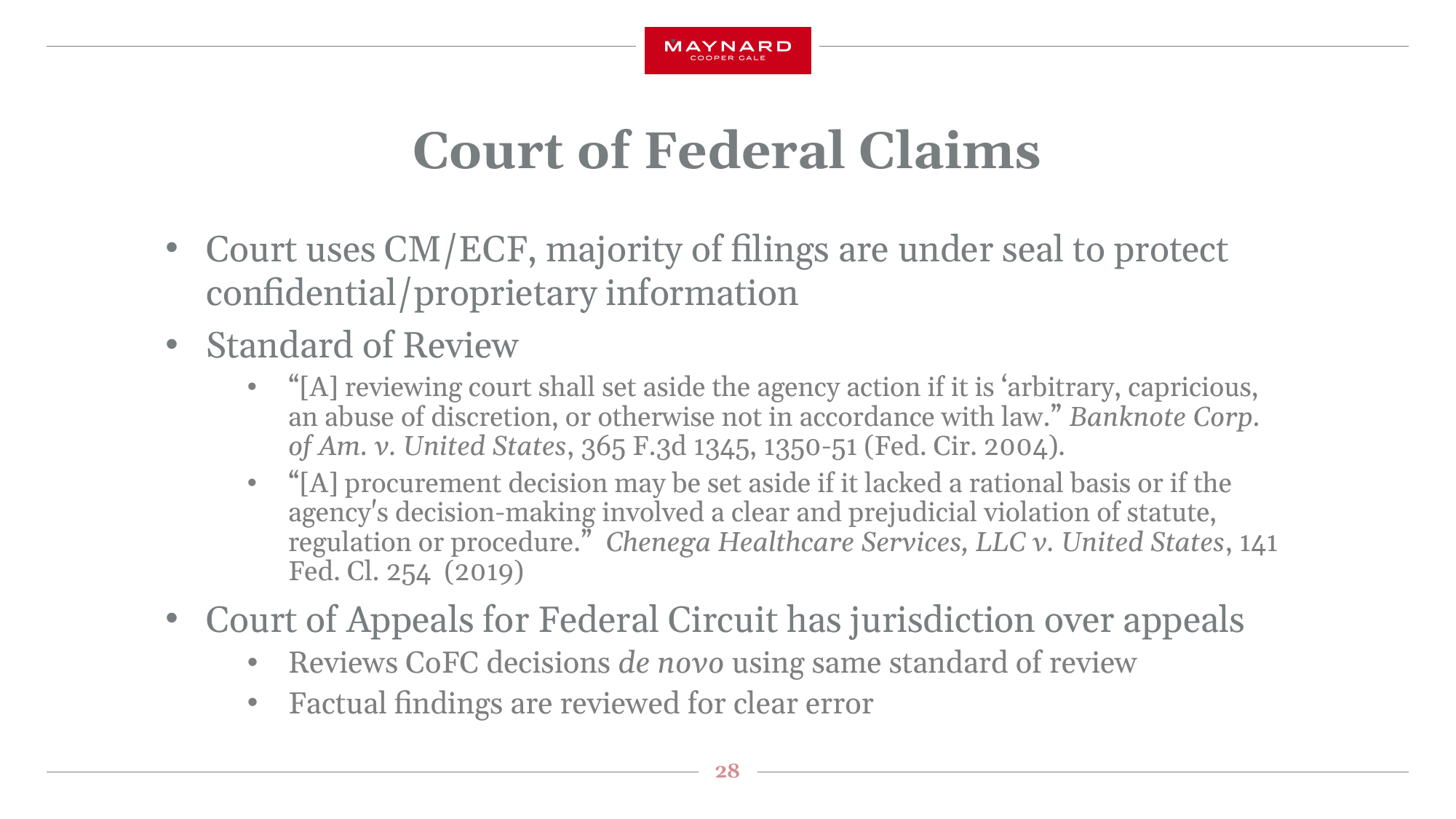

# Court of Federal Claims
Court uses CM/ECF, majority of filings are under seal to protect confidential/proprietary information
Standard of Review
“[A] reviewing court shall set aside the agency action if it is ‘arbitrary, capricious, an abuse of discretion, or otherwise not in accordance with law.” Banknote Corp. of Am. v. United States, 365 F.3d 1345, 1350-51 (Fed. Cir. 2004).
“[A] procurement decision may be set aside if it lacked a rational basis or if the agency's decision-making involved a clear and prejudicial violation of statute, regulation or procedure.”  Chenega Healthcare Services, LLC v. United States, 141 Fed. Cl. 254  (2019)
Court of Appeals for Federal Circuit has jurisdiction over appeals
Reviews CoFC decisions de novo using same standard of review
Factual findings are reviewed for clear error

28